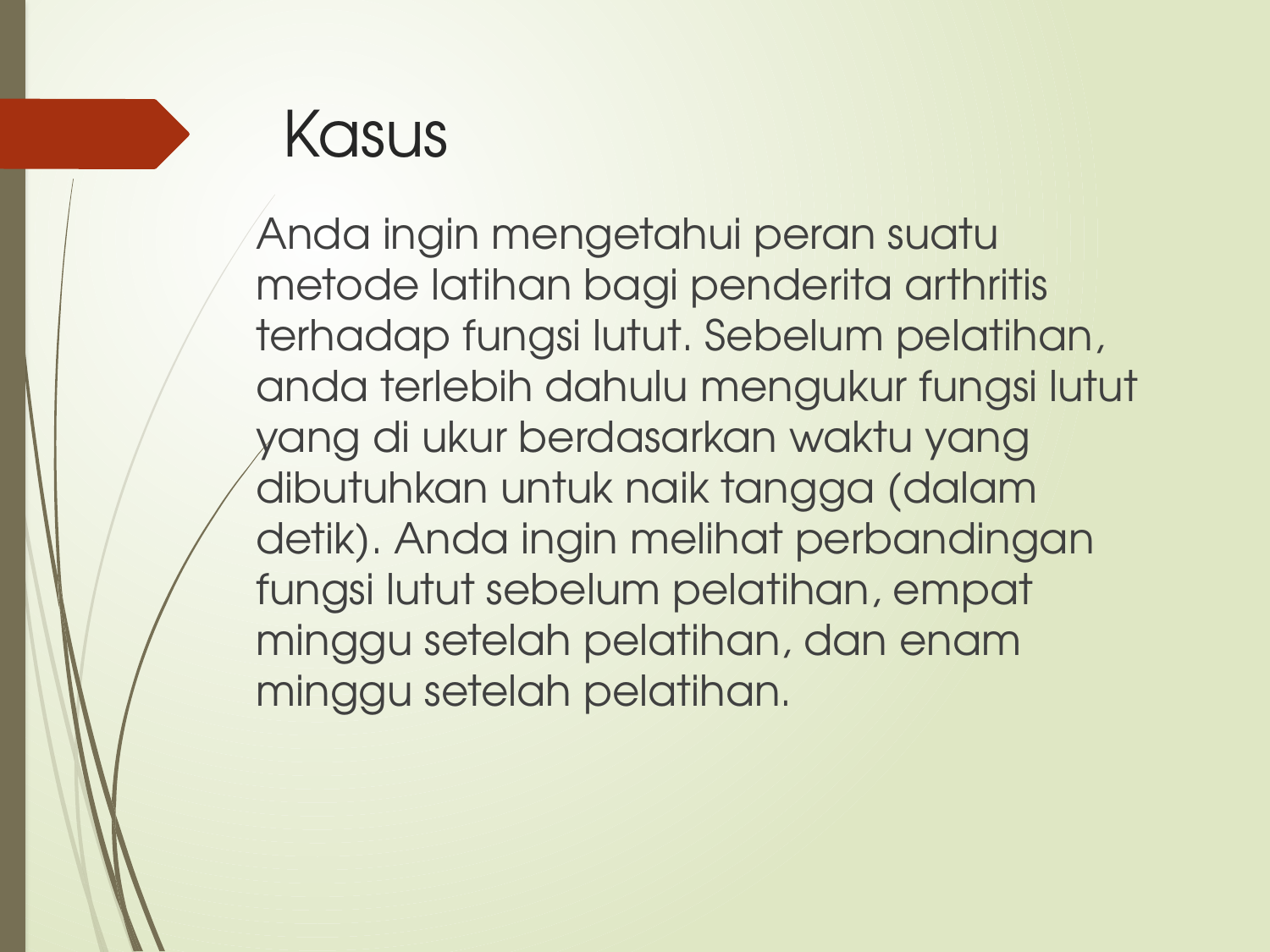

# Kasus
Anda ingin mengetahui peran suatu metode latihan bagi penderita arthritis terhadap fungsi lutut. Sebelum pelatihan, anda terlebih dahulu mengukur fungsi lutut yang di ukur berdasarkan waktu yang dibutuhkan untuk naik tangga (dalam detik). Anda ingin melihat perbandingan fungsi lutut sebelum pelatihan, empat minggu setelah pelatihan, dan enam minggu setelah pelatihan.